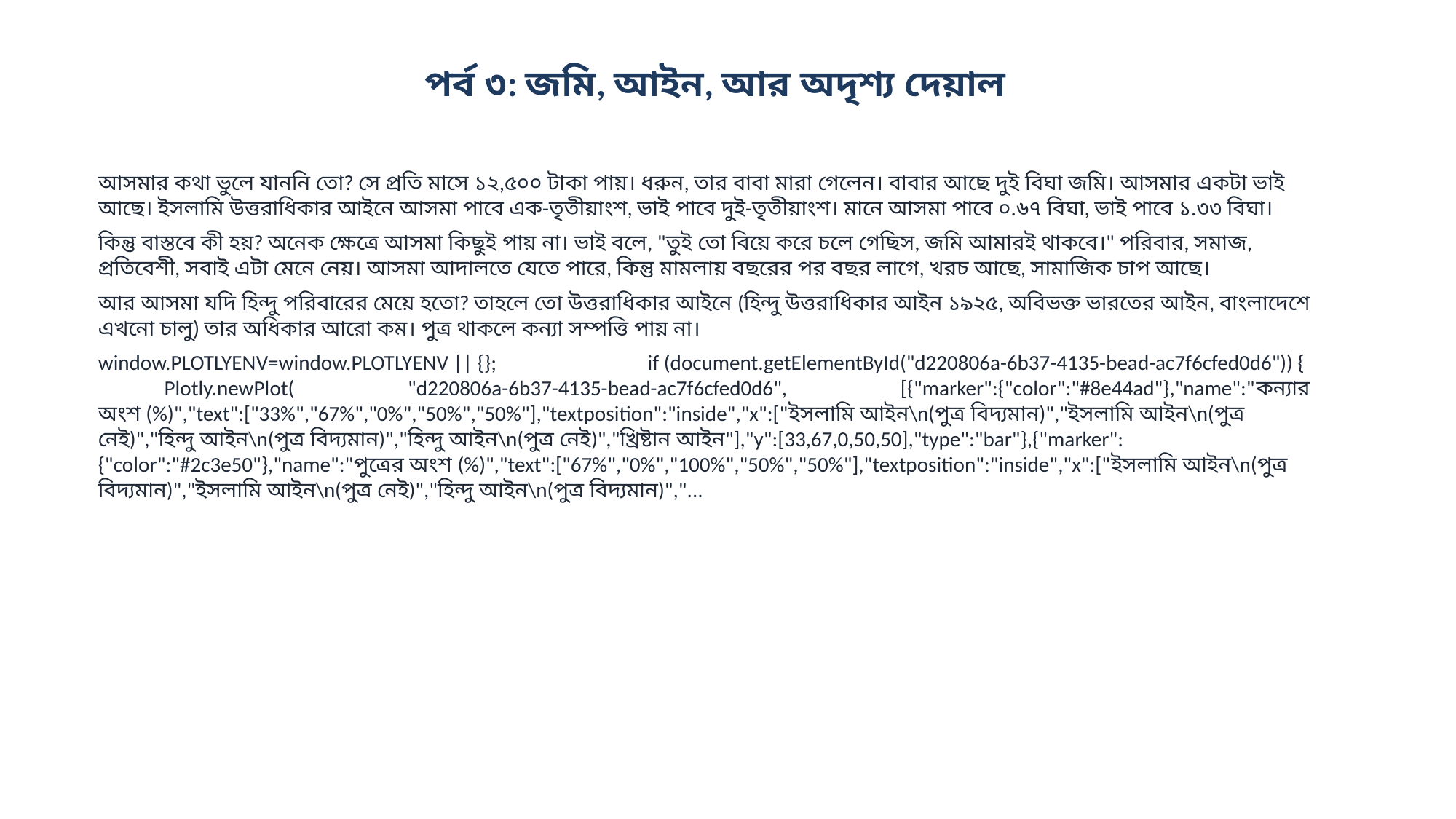

পর্ব ৩: জমি, আইন, আর অদৃশ্য দেয়াল
আসমার কথা ভুলে যাননি তো? সে প্রতি মাসে ১২,৫০০ টাকা পায়। ধরুন, তার বাবা মারা গেলেন। বাবার আছে দুই বিঘা জমি। আসমার একটা ভাই আছে। ইসলামি উত্তরাধিকার আইনে আসমা পাবে এক-তৃতীয়াংশ, ভাই পাবে দুই-তৃতীয়াংশ। মানে আসমা পাবে ০.৬৭ বিঘা, ভাই পাবে ১.৩৩ বিঘা।
কিন্তু বাস্তবে কী হয়? অনেক ক্ষেত্রে আসমা কিছুই পায় না। ভাই বলে, "তুই তো বিয়ে করে চলে গেছিস, জমি আমারই থাকবে।" পরিবার, সমাজ, প্রতিবেশী, সবাই এটা মেনে নেয়। আসমা আদালতে যেতে পারে, কিন্তু মামলায় বছরের পর বছর লাগে, খরচ আছে, সামাজিক চাপ আছে।
আর আসমা যদি হিন্দু পরিবারের মেয়ে হতো? তাহলে তো উত্তরাধিকার আইনে (হিন্দু উত্তরাধিকার আইন ১৯২৫, অবিভক্ত ভারতের আইন, বাংলাদেশে এখনো চালু) তার অধিকার আরো কম। পুত্র থাকলে কন্যা সম্পত্তি পায় না।
window.PLOTLYENV=window.PLOTLYENV || {};                                if (document.getElementById("d220806a-6b37-4135-bead-ac7f6cfed0d6")) {                    Plotly.newPlot(                        "d220806a-6b37-4135-bead-ac7f6cfed0d6",                        [{"marker":{"color":"#8e44ad"},"name":"কন্যার অংশ (%)","text":["33%","67%","0%","50%","50%"],"textposition":"inside","x":["ইসলামি আইন\n(পুত্র বিদ্যমান)","ইসলামি আইন\n(পুত্র নেই)","হিন্দু আইন\n(পুত্র বিদ্যমান)","হিন্দু আইন\n(পুত্র নেই)","খ্রিষ্টান আইন"],"y":[33,67,0,50,50],"type":"bar"},{"marker":{"color":"#2c3e50"},"name":"পুত্রের অংশ (%)","text":["67%","0%","100%","50%","50%"],"textposition":"inside","x":["ইসলামি আইন\n(পুত্র বিদ্যমান)","ইসলামি আইন\n(পুত্র নেই)","হিন্দু আইন\n(পুত্র বিদ্যমান)","...